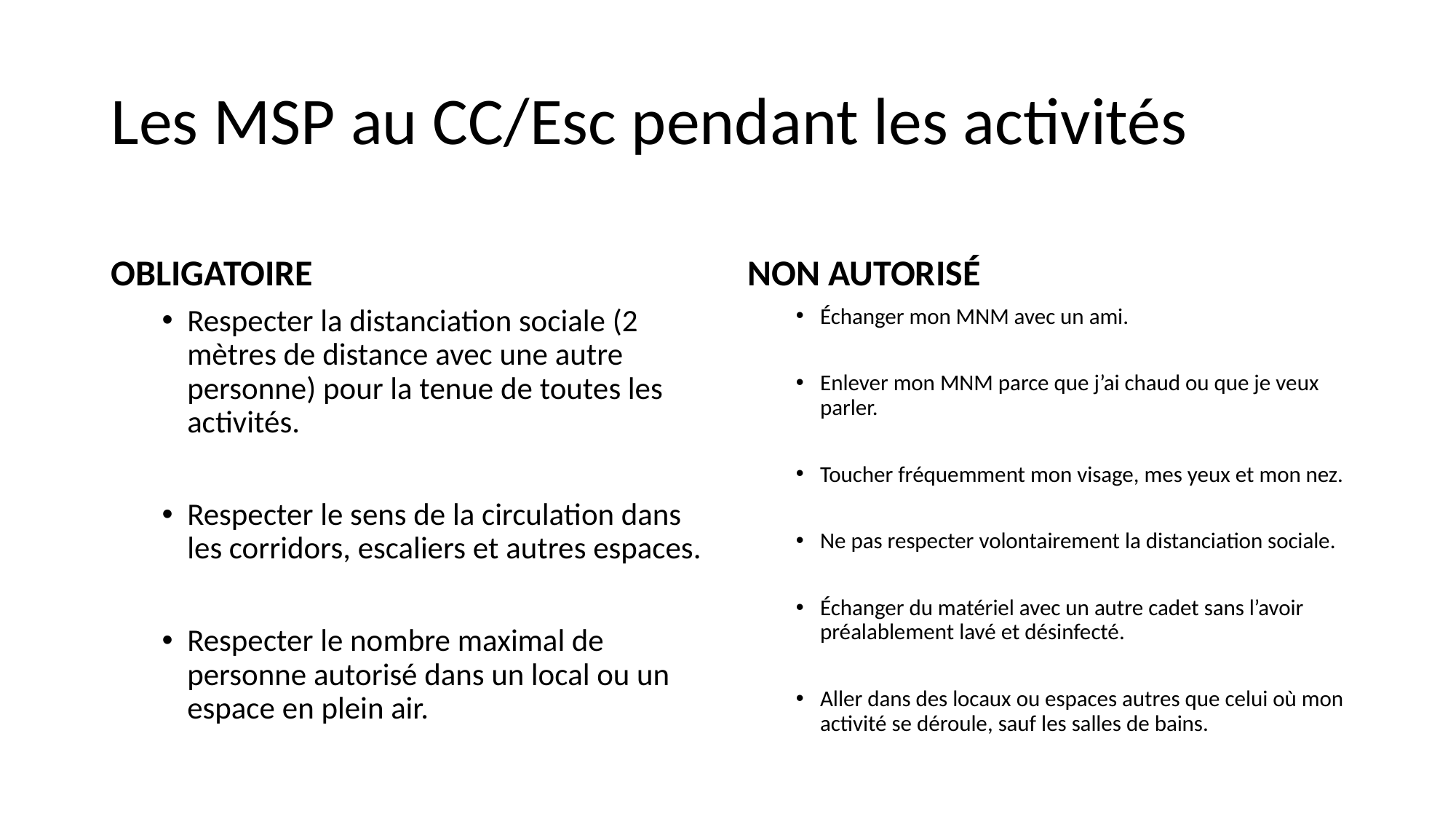

# Les MSP au CC/Esc pendant les activités
OBLIGATOIRE
NON AUTORISÉ
Respecter la distanciation sociale (2 mètres de distance avec une autre personne) pour la tenue de toutes les activités.

Respecter le sens de la circulation dans les corridors, escaliers et autres espaces.

Respecter le nombre maximal de personne autorisé dans un local ou un espace en plein air.

Échanger mon MNM avec un ami.

Enlever mon MNM parce que j’ai chaud ou que je veux parler.

Toucher fréquemment mon visage, mes yeux et mon nez.

Ne pas respecter volontairement la distanciation sociale.

Échanger du matériel avec un autre cadet sans l’avoir préalablement lavé et désinfecté.

Aller dans des locaux ou espaces autres que celui où mon activité se déroule, sauf les salles de bains.